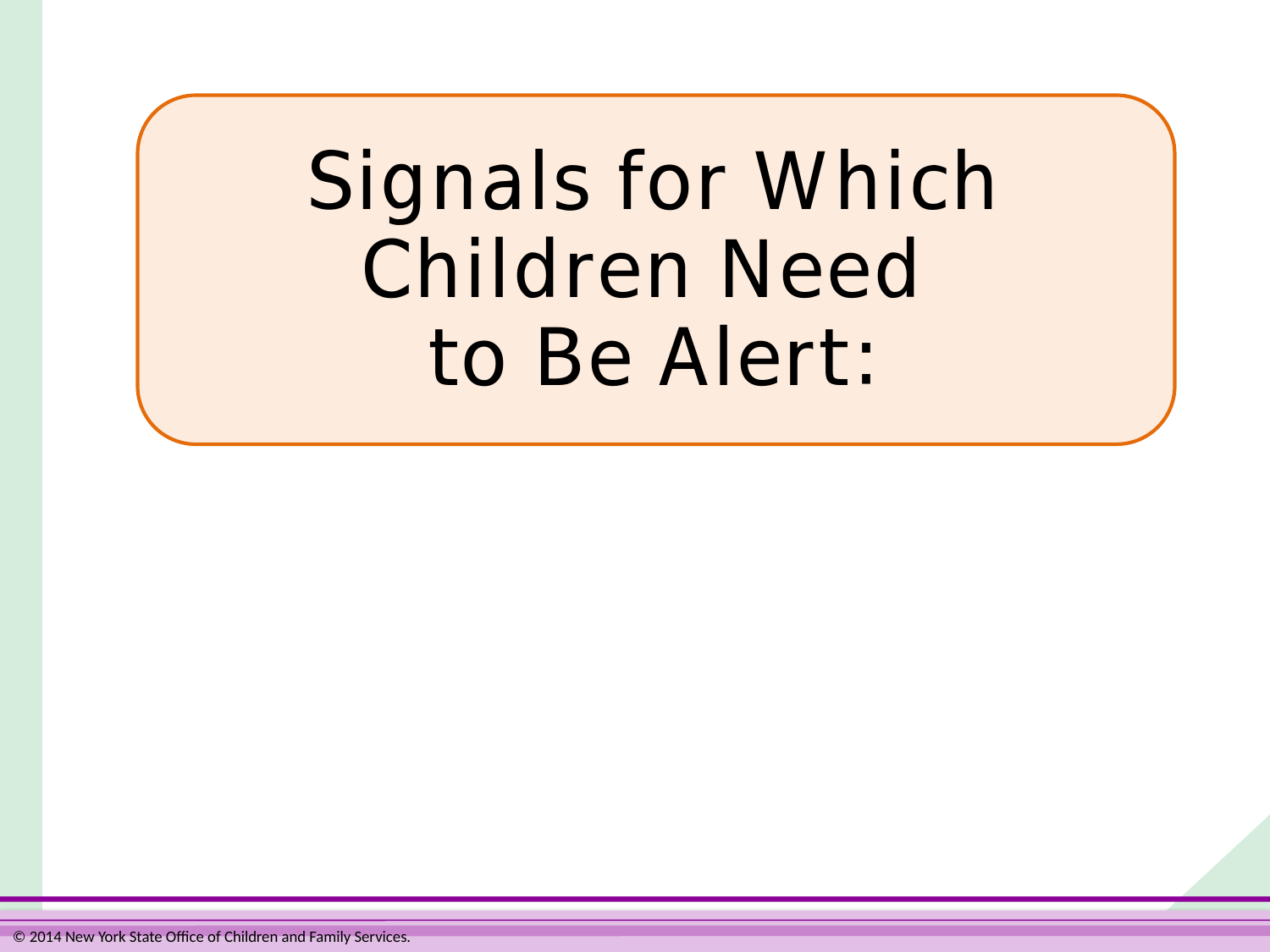

Signals for Which Children Need
to Be Alert: